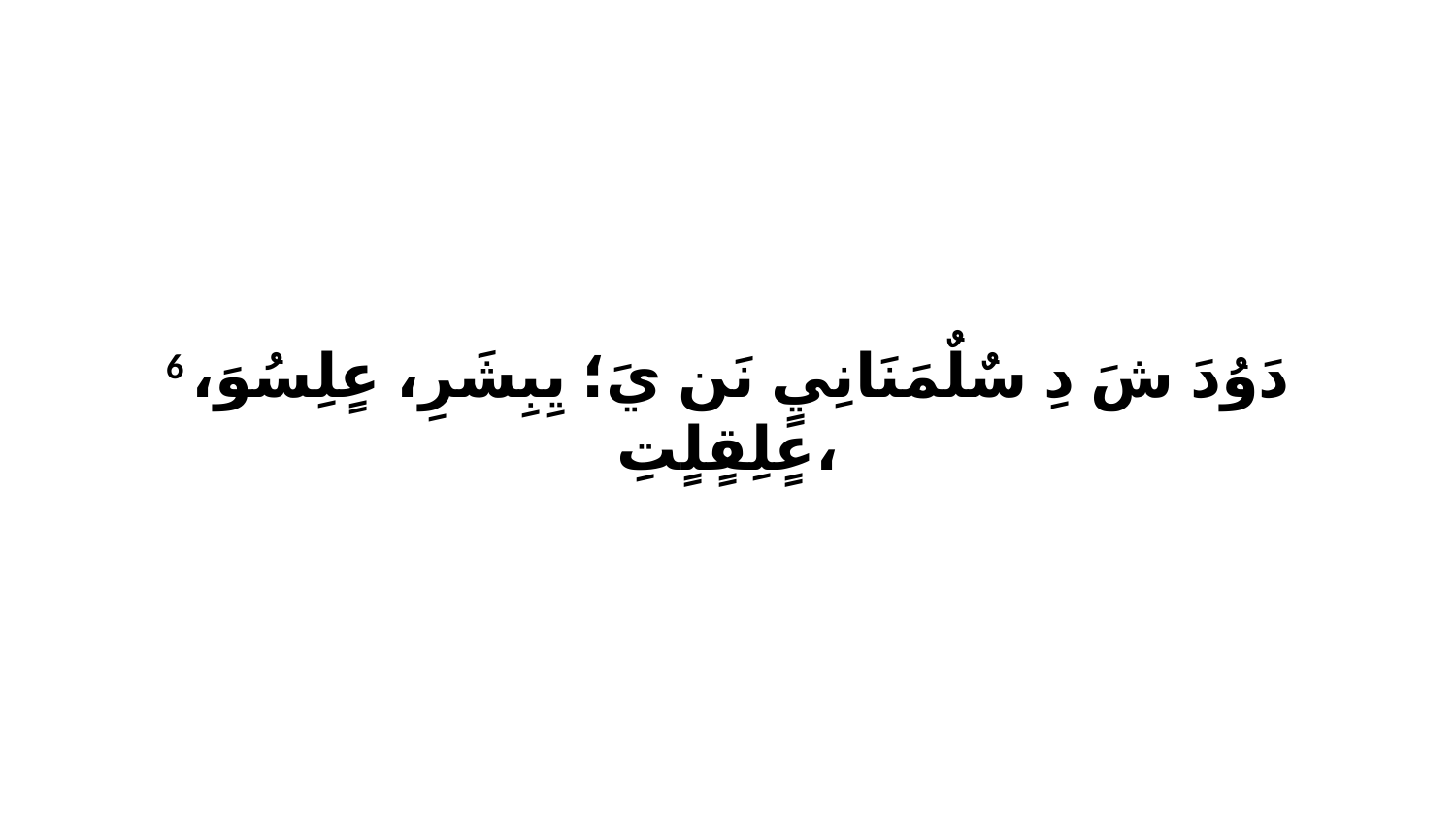

6 دَوُدَ شَ دِ سٌلٌمَنَانِيٍ نَن يَ؛ يِبِشَرِ، عٍلِسُوَ، عٍلِقٍلٍتِ،